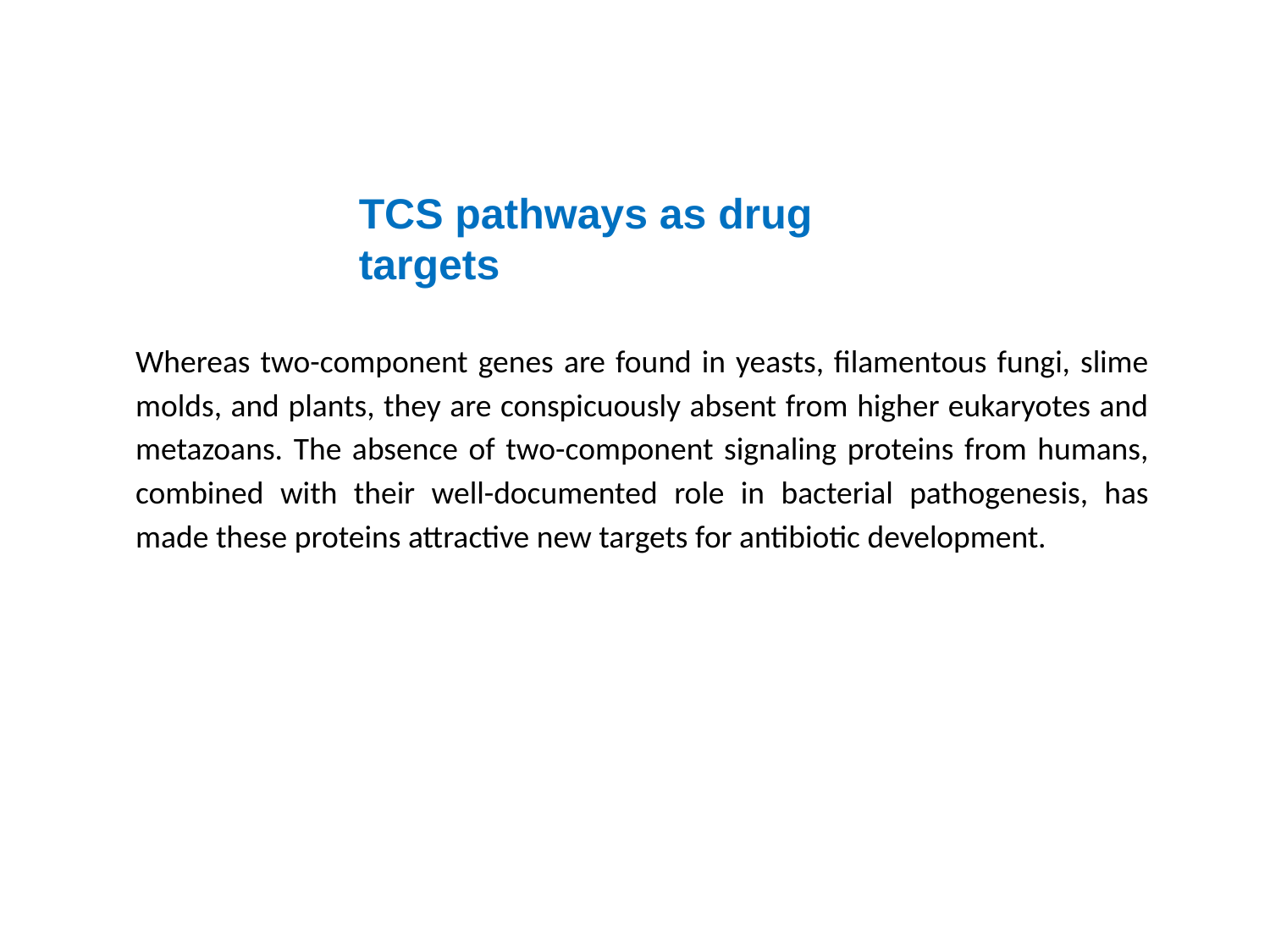

TCS pathways as drug targets
Whereas two-component genes are found in yeasts, filamentous fungi, slime molds, and plants, they are conspicuously absent from higher eukaryotes and metazoans. The absence of two-component signaling proteins from humans, combined with their well-documented role in bacterial pathogenesis, has made these proteins attractive new targets for antibiotic development.